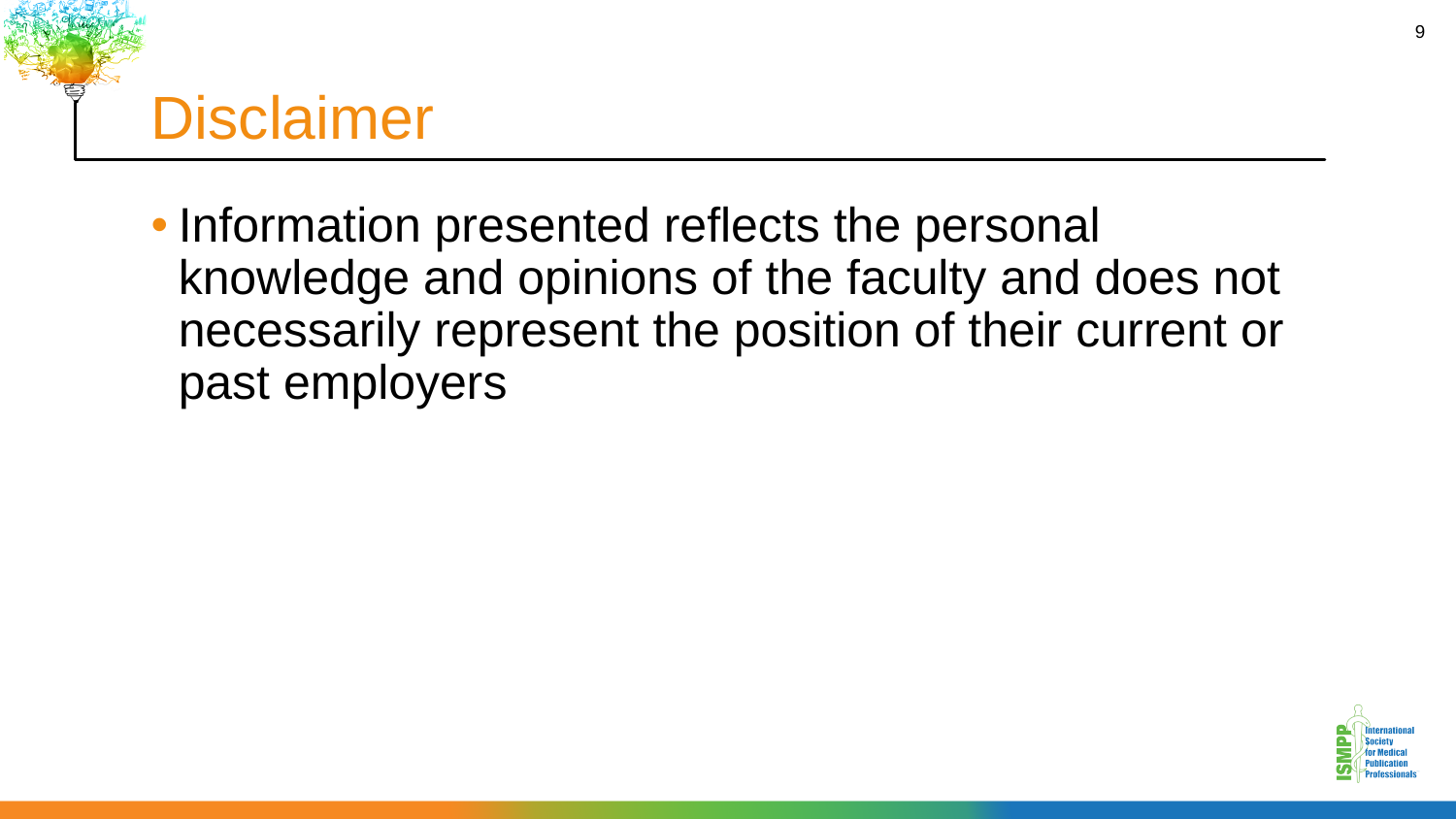

# Disclaimer
9
Information presented reflects the personal knowledge and opinions of the faculty and does not necessarily represent the position of their current or past employers